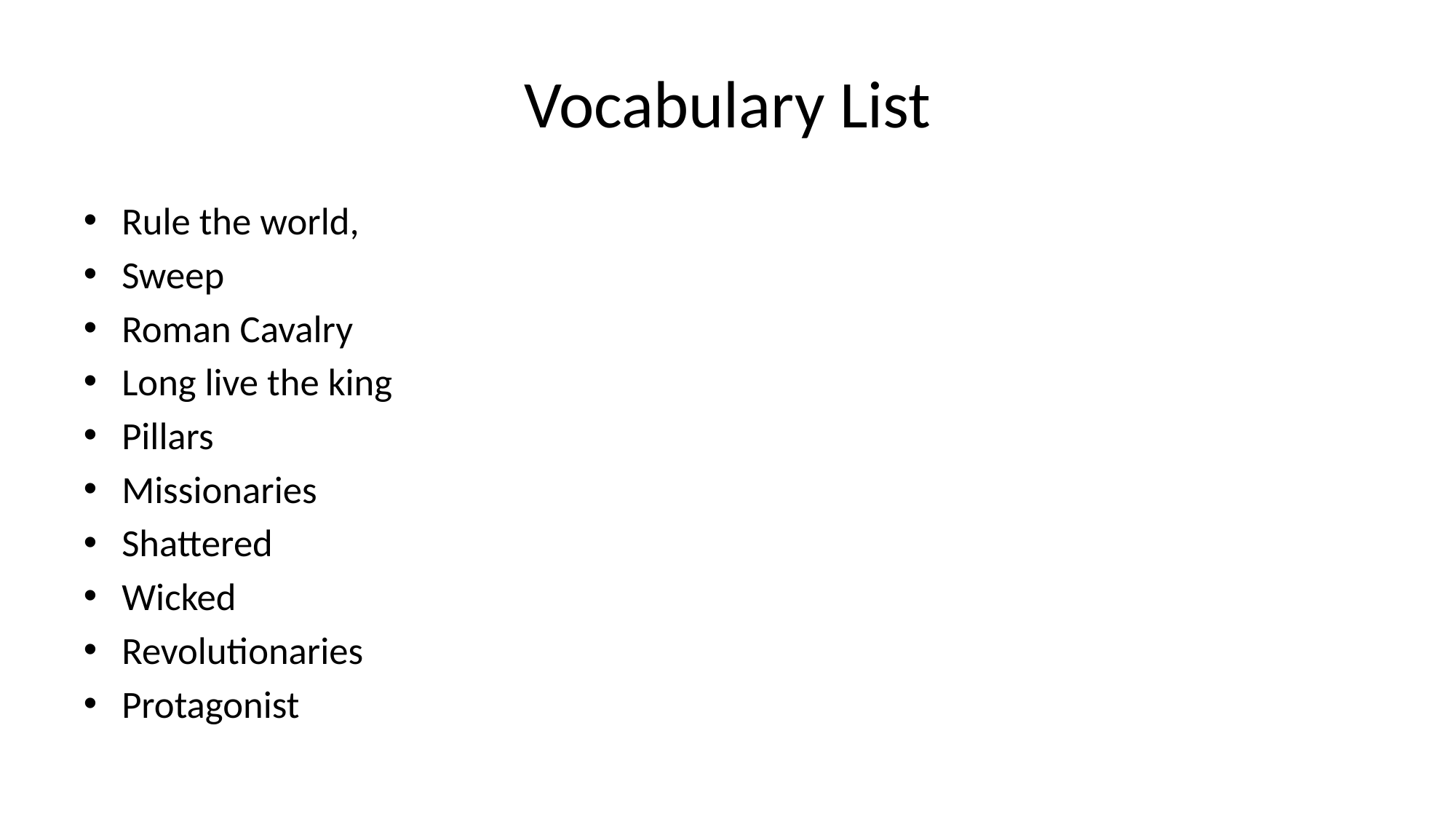

# Vocabulary List
Rule the world,
Sweep
Roman Cavalry
Long live the king
Pillars
Missionaries
Shattered
Wicked
Revolutionaries
Protagonist